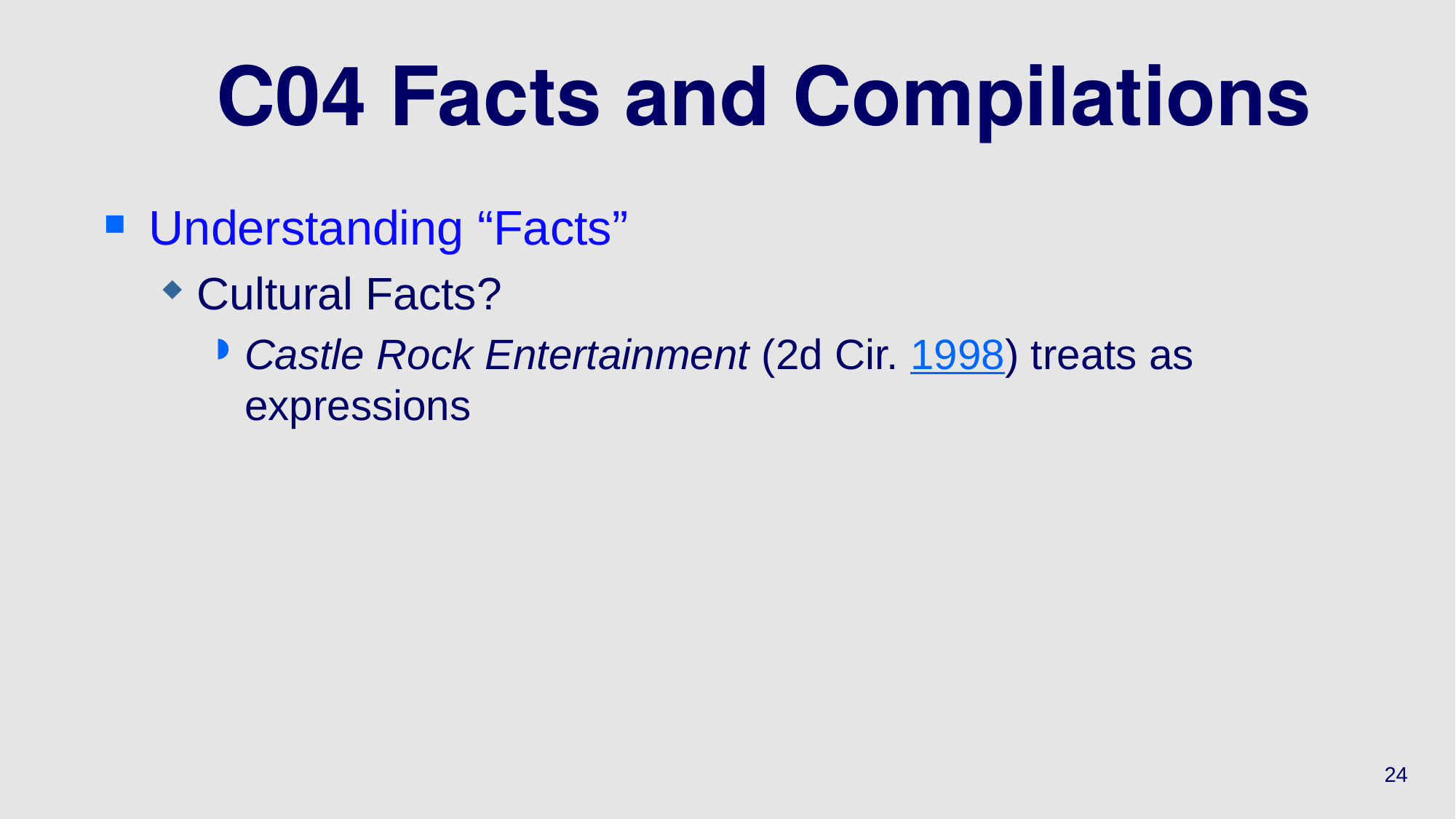

# C04 Facts and Compilations
Understanding “Facts”
Cultural Facts?
Castle Rock Entertainment (2d Cir. 1998) treats as expressions
24